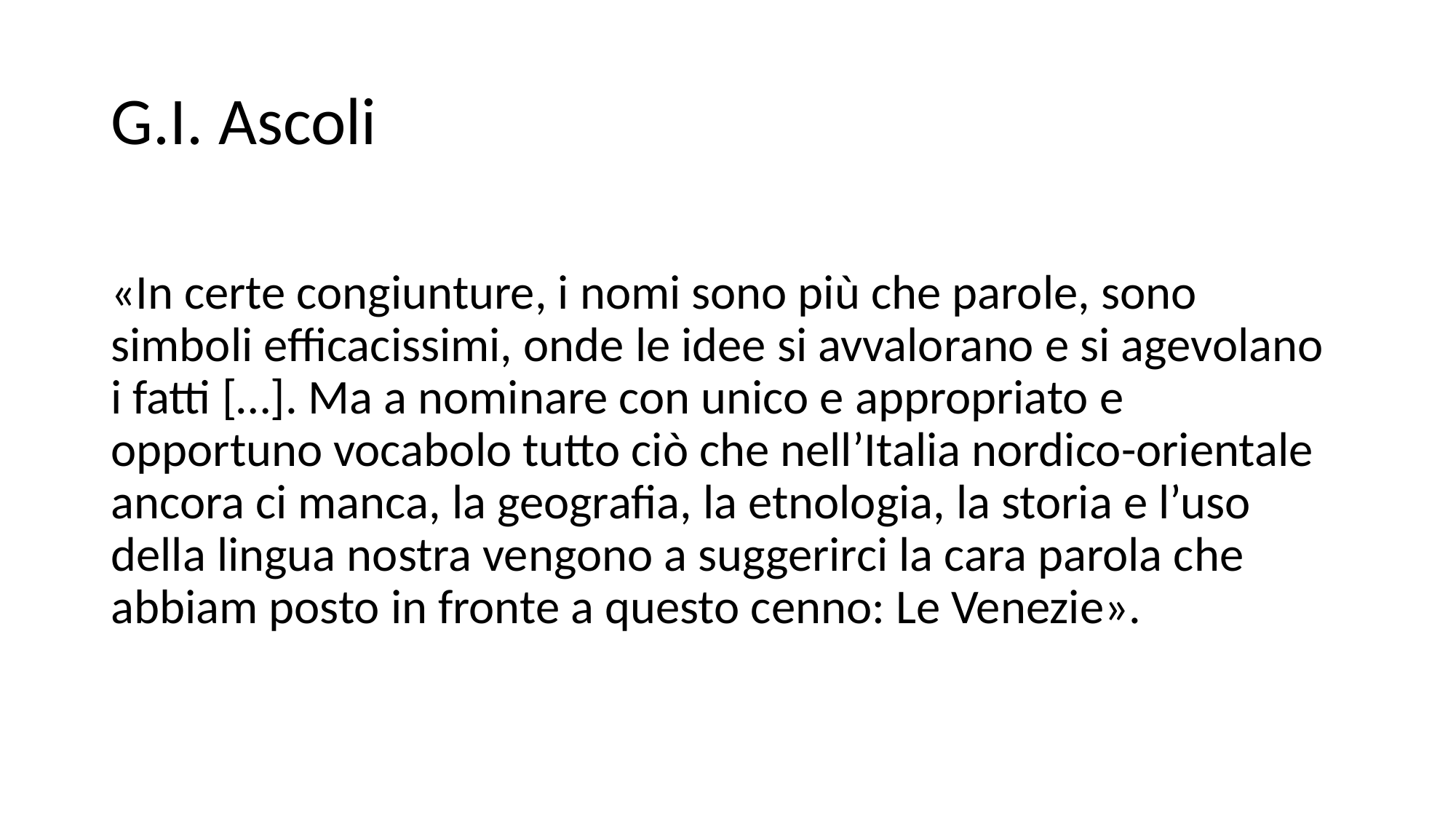

# G.I. Ascoli
«In certe congiunture, i nomi sono più che parole, sono simboli efficacissimi, onde le idee si avvalorano e si agevolano i fatti […]. Ma a nominare con unico e appropriato e opportuno vocabolo tutto ciò che nell’Italia nordico-orientale ancora ci manca, la geografia, la etnologia, la storia e l’uso della lingua nostra vengono a suggerirci la cara parola che abbiam posto in fronte a questo cenno: Le Venezie».